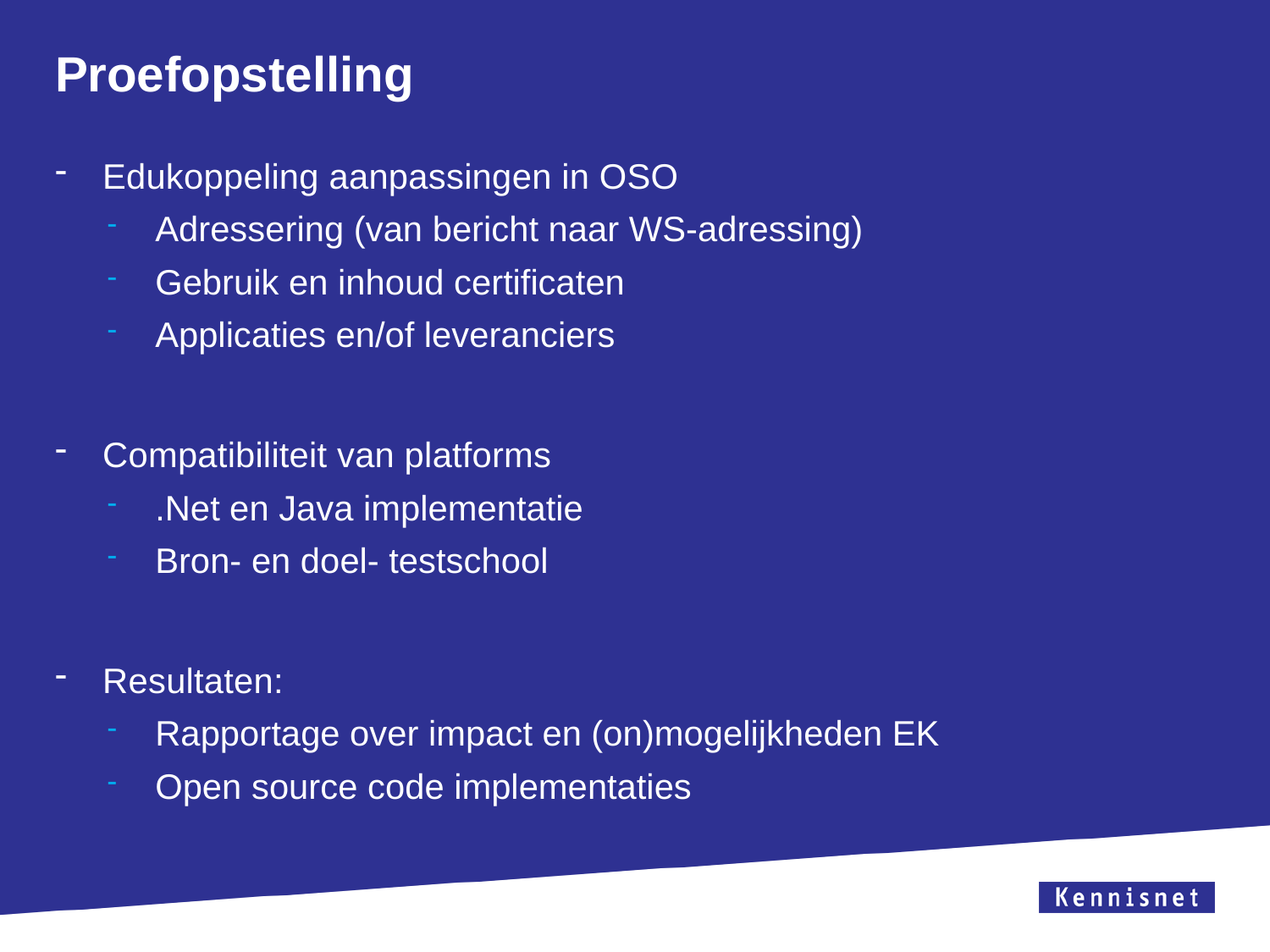

# Proefopstelling
Edukoppeling aanpassingen in OSO
Adressering (van bericht naar WS-adressing)
Gebruik en inhoud certificaten
Applicaties en/of leveranciers

Compatibiliteit van platforms
.Net en Java implementatie
Bron- en doel- testschool

Resultaten:
Rapportage over impact en (on)mogelijkheden EK
Open source code implementaties